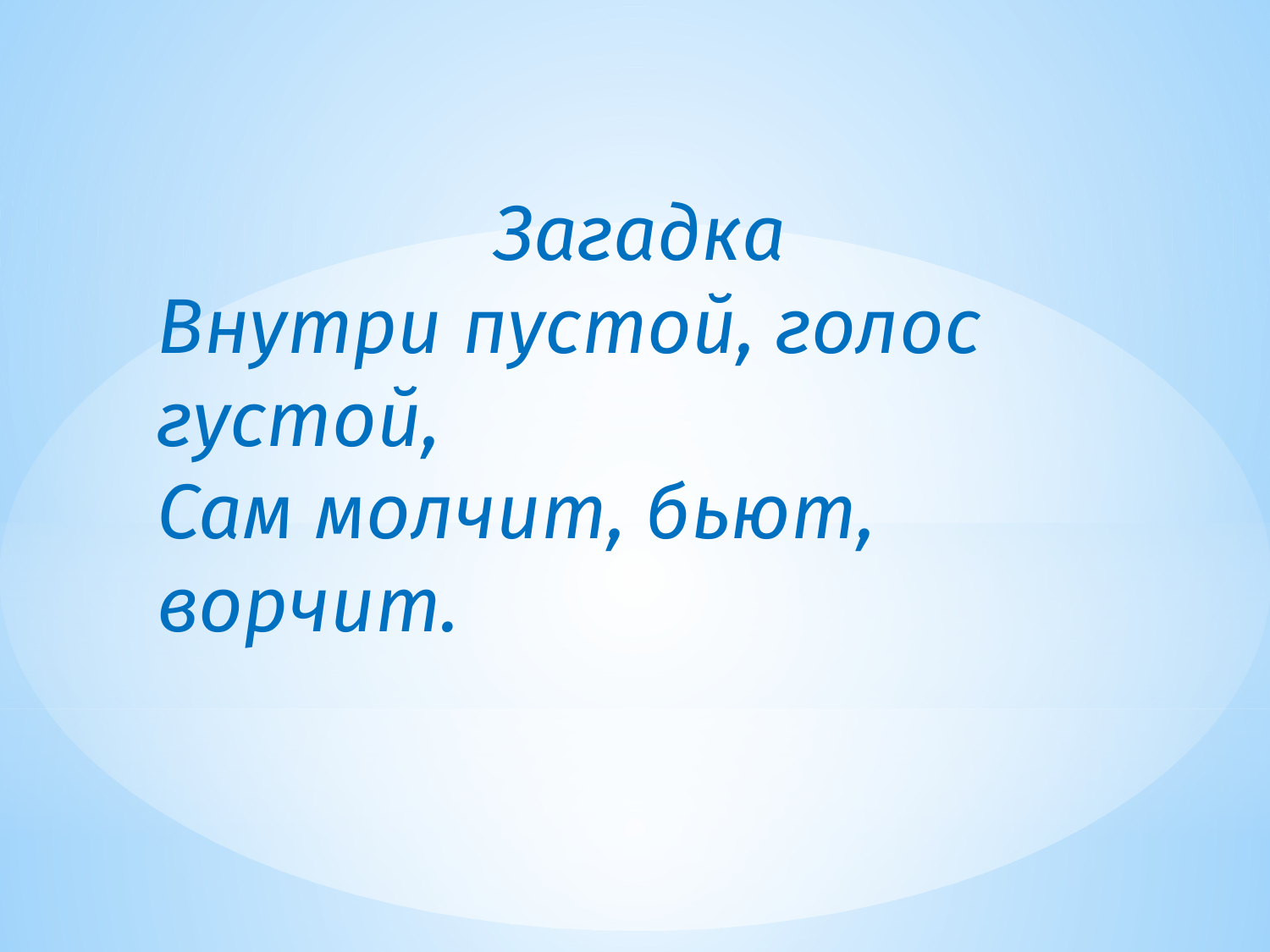

Загадка
Внутри пустой, голос густой,
Сам молчит, бьют, ворчит.